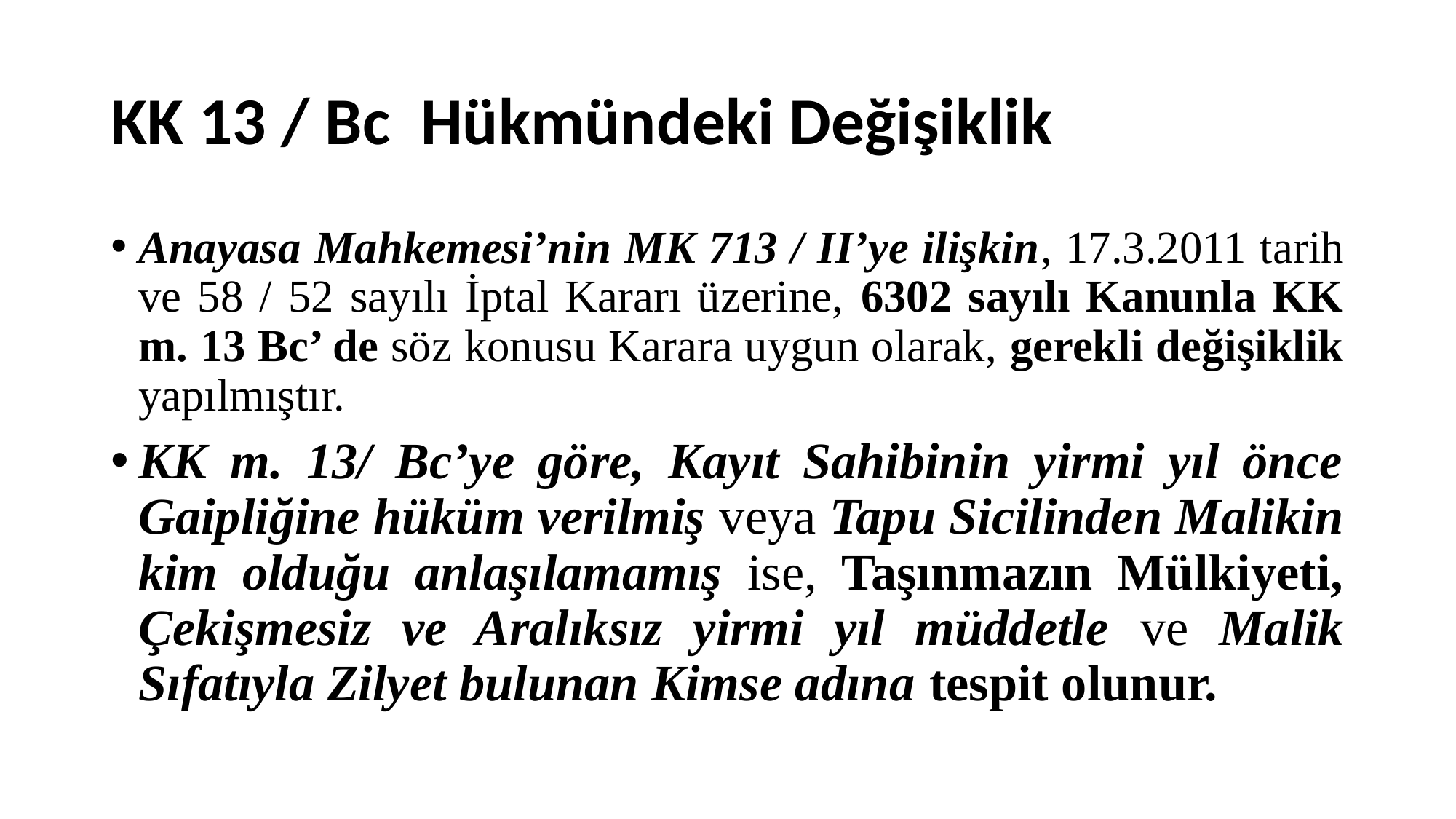

# KK 13 / Bc  Hükmündeki Değişiklik
Anayasa Mahkemesi’nin MK 713 / II’ye ilişkin, 17.3.2011 tarih ve 58 / 52 sayılı İptal Kararı üzerine, 6302 sayılı Kanunla KK m. 13 Bc’ de söz konusu Karara uygun olarak, gerekli değişiklik yapılmıştır.
KK m. 13/ Bc’ye göre, Kayıt Sahibinin yirmi yıl önce Gaipliğine hüküm verilmiş veya Tapu Sicilinden Malikin kim olduğu anlaşılamamış ise, Taşınmazın Mülkiyeti, Çekişmesiz ve Aralıksız yirmi yıl müddetle ve Malik Sıfatıyla Zilyet bulunan Kimse adına tespit olunur.